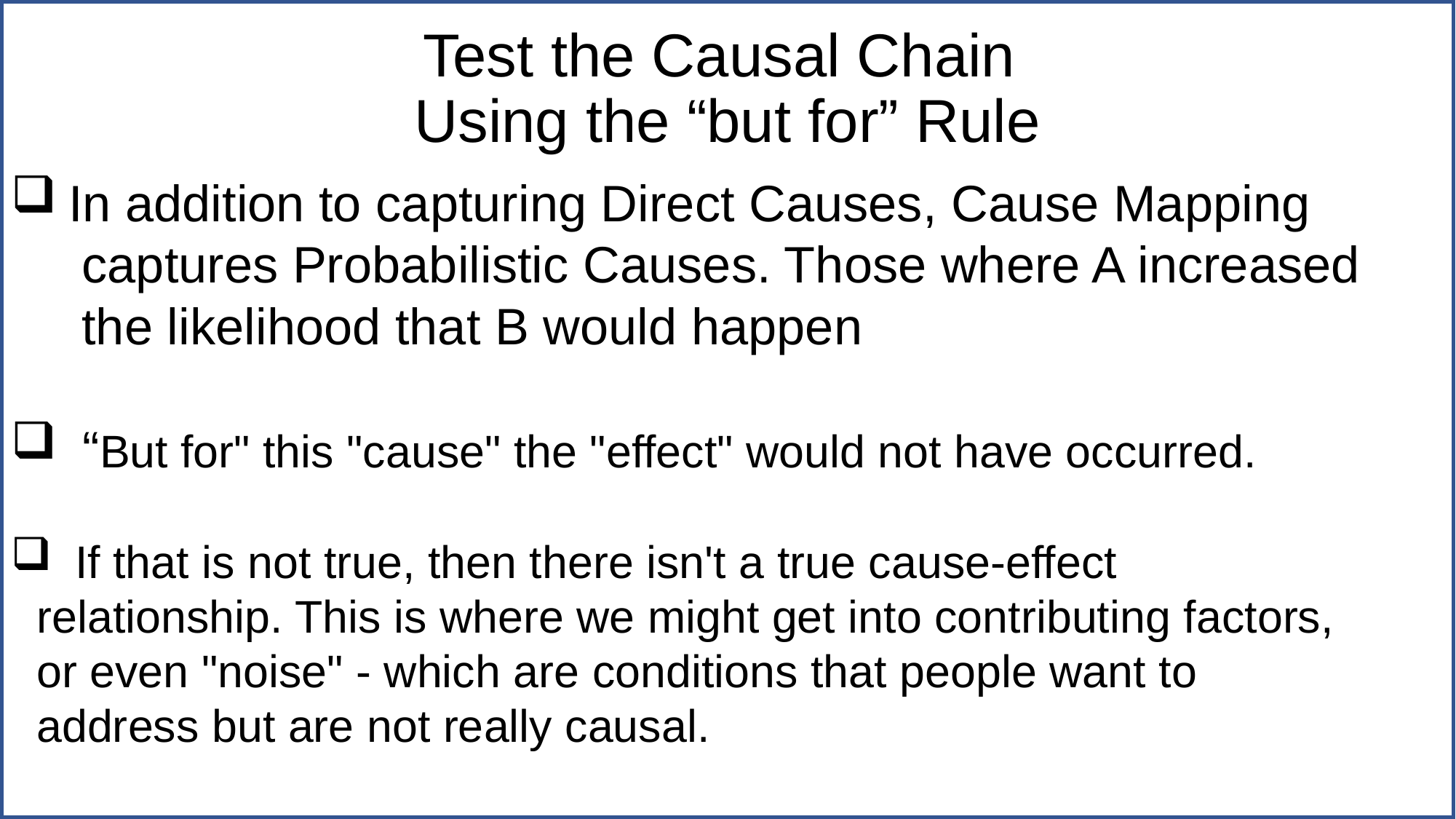

# Test the Causal Chain Using the “but for” Rule
 In addition to capturing Direct Causes, Cause Mapping
     captures Probabilistic Causes. Those where A increased
     the likelihood that B would happen

  “But for" this "cause" the "effect" would not have occurred.

  If that is not true, then there isn't a true cause-effect relationship. This is where we might get into contributing factors, or even "noise" - which are conditions that people want to address but are not really causal.